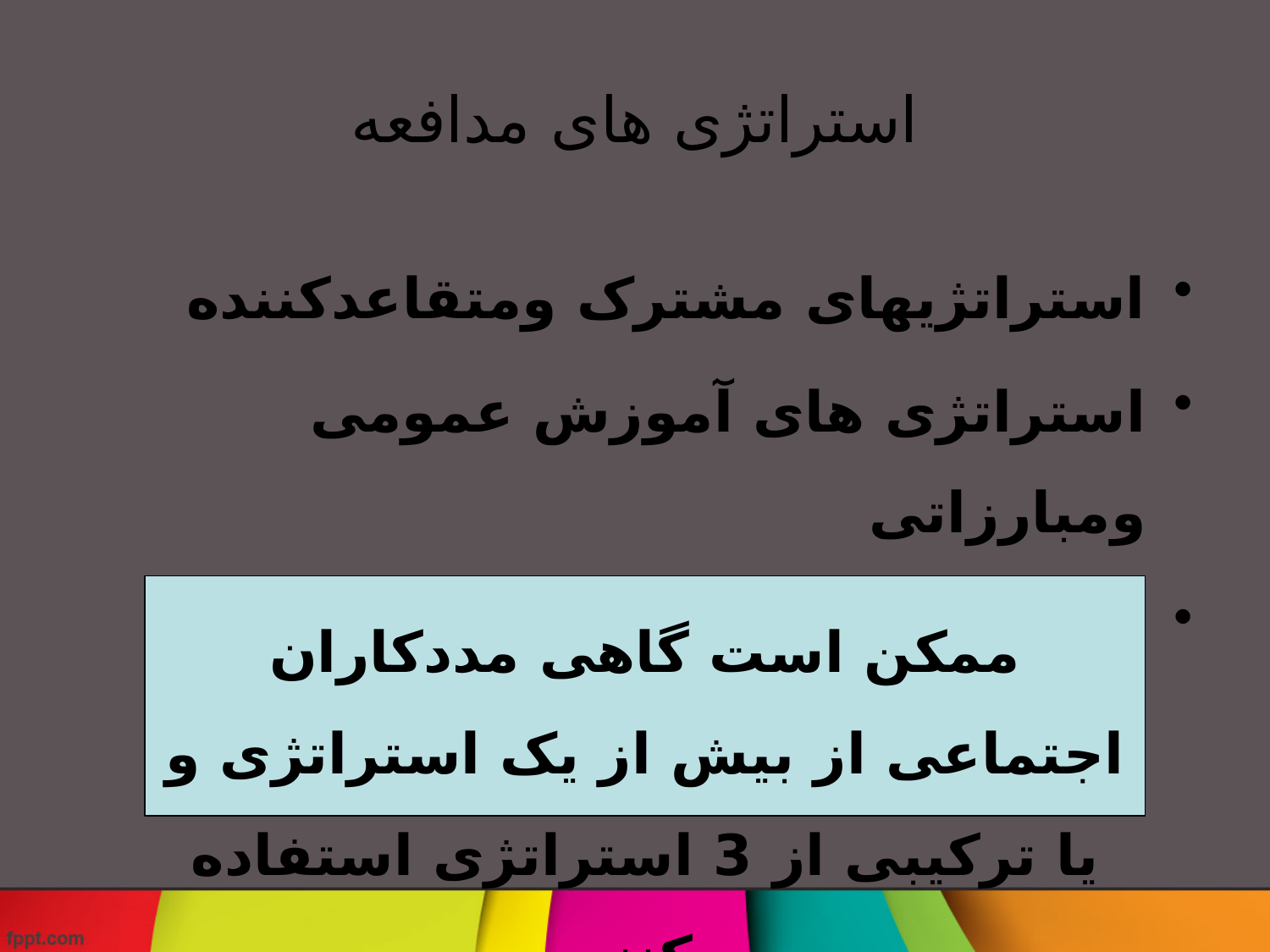

# استراتژی های مدافعه
استراتژیهای مشترک ومتقاعدکننده
استراتژی های آموزش عمومی ومبارزاتی
استراتژی های رقابتی و مواجهه ای
ممکن است گاهی مددکاران اجتماعی از بیش از یک استراتژی و یا ترکیبی از 3 استراتژی استفاده کنند.